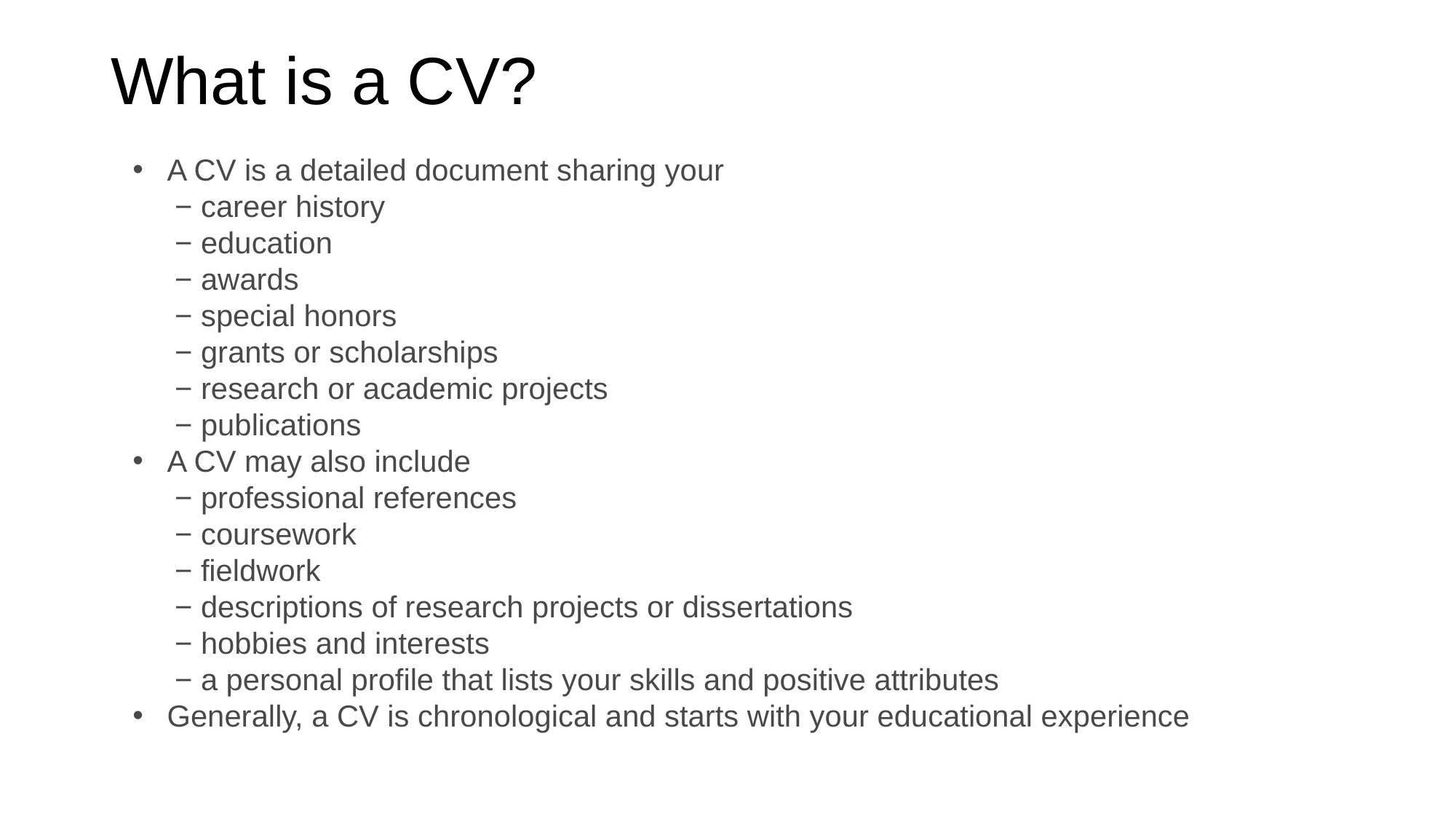

# What is a CV?
A CV is a detailed document sharing your
     − career history
     − education
     − awards
     − special honors
     − grants or scholarships
     − research or academic projects
     − publications
A CV may also include
     − professional references
     − coursework
     − fieldwork
     − descriptions of research projects or dissertations
     − hobbies and interests
     − a personal profile that lists your skills and positive attributes
Generally, a CV is chronological and starts with your educational experience